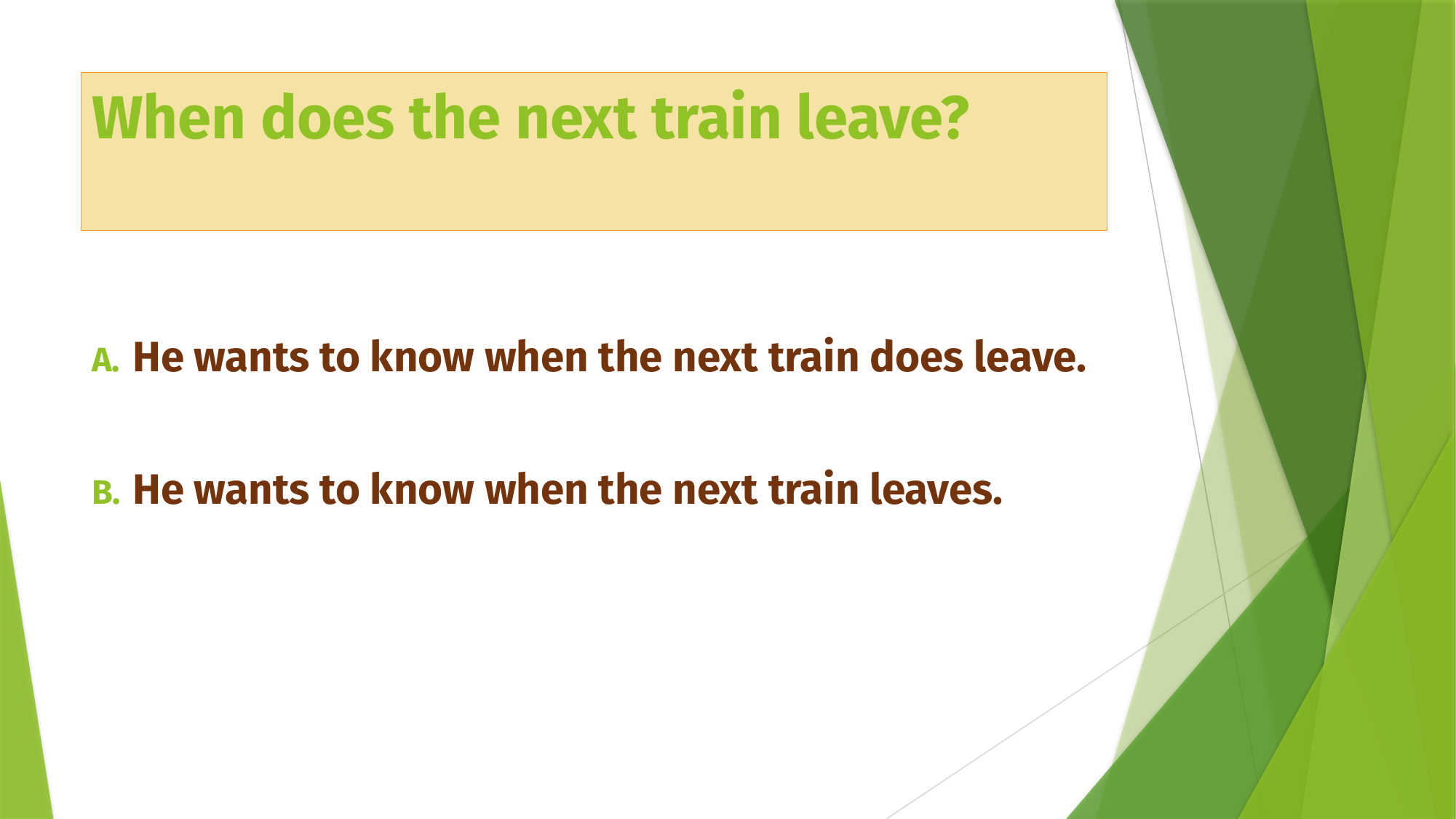

# When does the next train leave?

He wants to know when the next train does leave.

He wants to know when the next train leaves.